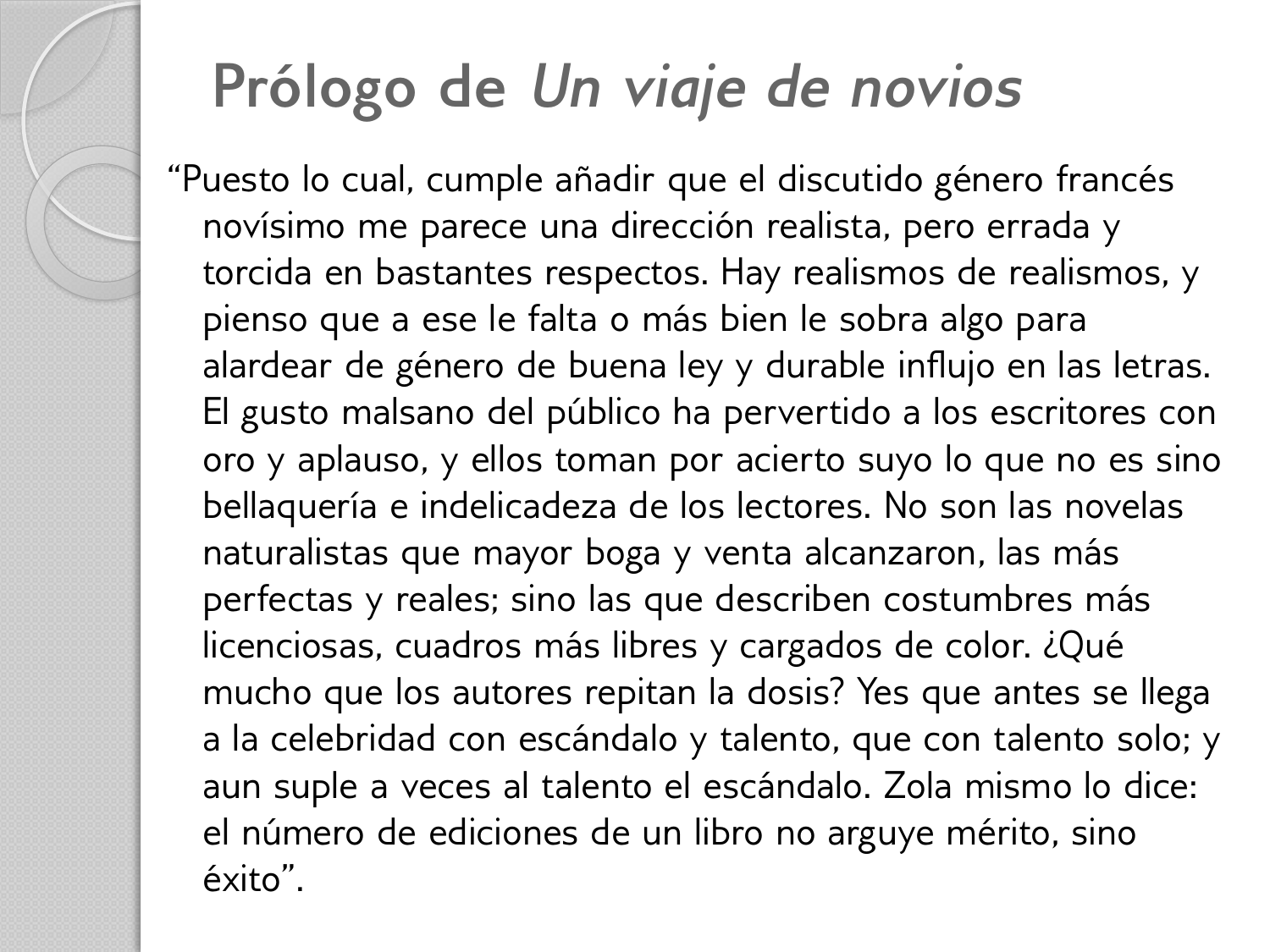

# Prólogo de Un viaje de novios
“Puesto lo cual, cumple añadir que el discutido género francés novísimo me parece una dirección realista, pero errada y torcida en bastantes respectos. Hay realismos de realismos, y pienso que a ese le falta o más bien le sobra algo para alardear de género de buena ley y durable influjo en las letras. El gusto malsano del público ha pervertido a los escritores con oro y aplauso, y ellos toman por acierto suyo lo que no es sino bellaquería e indelicadeza de los lectores. No son las novelas naturalistas que mayor boga y venta alcanzaron, las más perfectas y reales; sino las que describen costumbres más licenciosas, cuadros más libres y cargados de color. ¿Qué mucho que los autores repitan la dosis? Yes que antes se llega a la celebridad con escándalo y talento, que con talento solo; y aun suple a veces al talento el escándalo. Zola mismo lo dice: el número de ediciones de un libro no arguye mérito, sino éxito”.